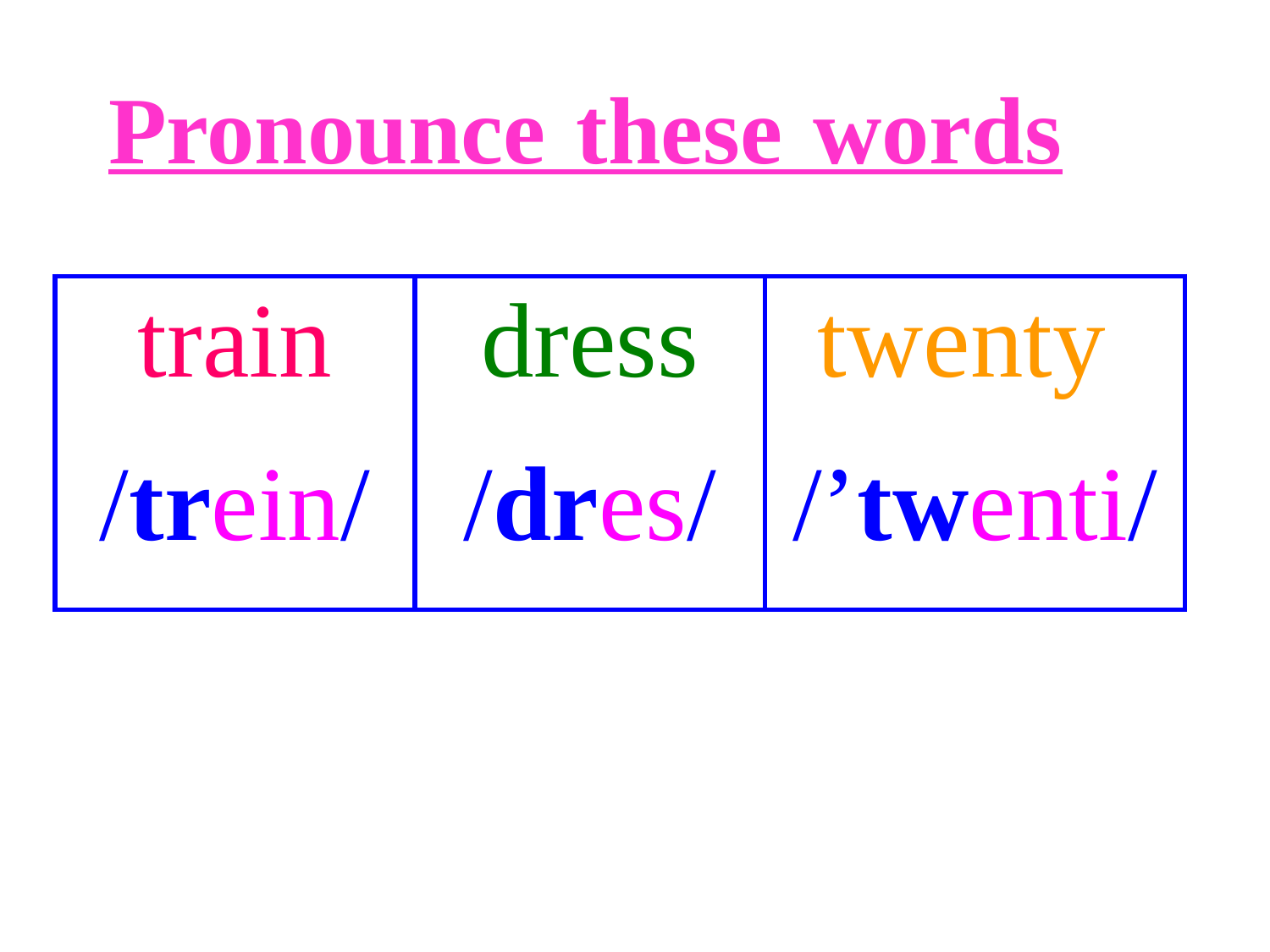

# Pronounce these words
| train | dress | twenty |
| --- | --- | --- |
| /trein/ | /dres/ | /’twenti/ |